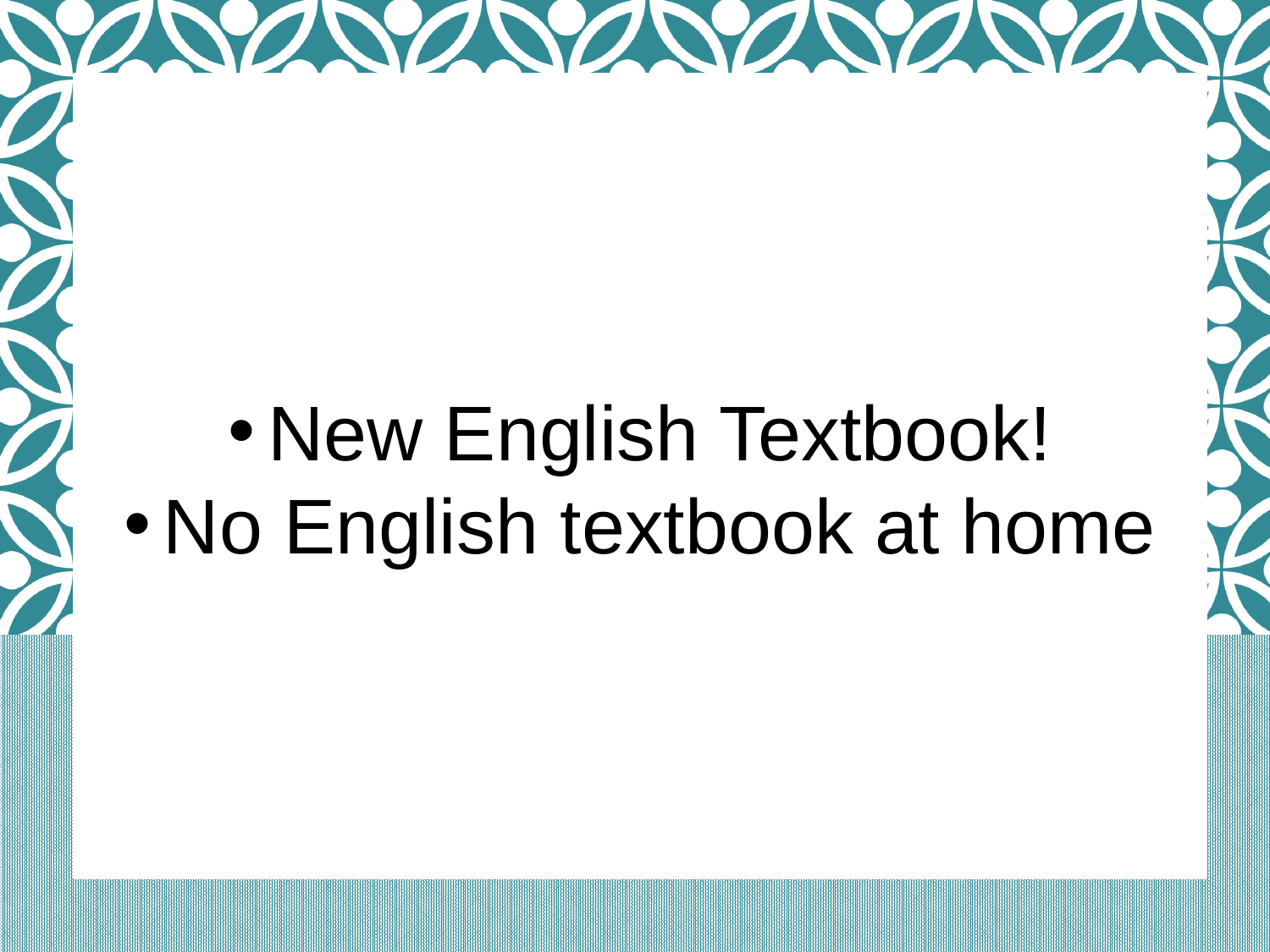

New English Textbook!
No English textbook at home